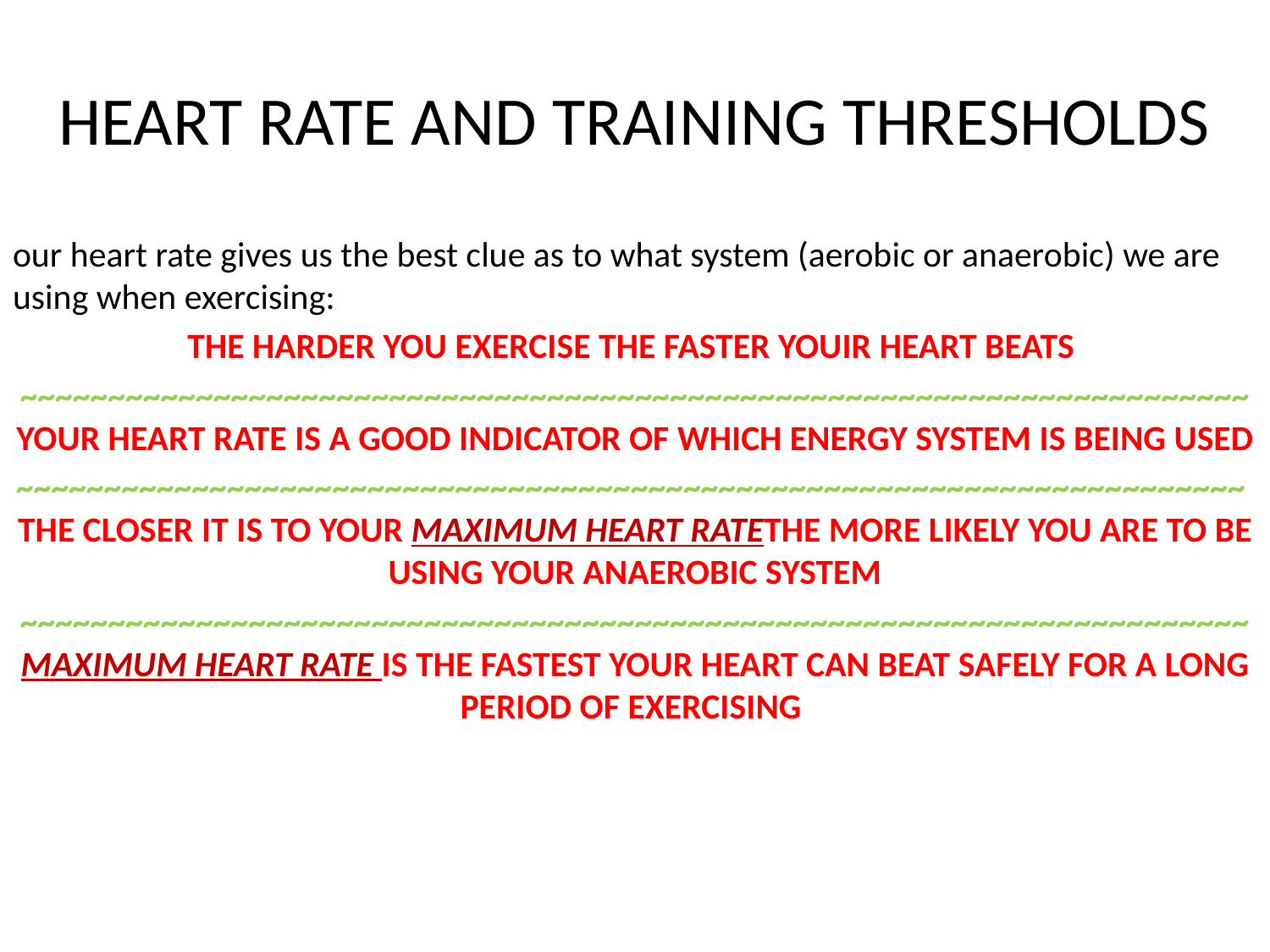

# HEART RATE AND TRAINING THRESHOLDS

our heart rate gives us the best clue as to what system (aerobic or anaerobic) we are using when exercising:
THE HARDER YOU EXERCISE THE FASTER YOUIR HEART BEATS
~~~~~~~~~~~~~~~~~~~~~~~~~~~~~~~~~~~~~~~~~~~~~~~~~~~~~~~~~~~~~~~~~~~~~~
YOUR HEART RATE IS A GOOD INDICATOR OF WHICH ENERGY SYSTEM IS BEING USED
~~~~~~~~~~~~~~~~~~~~~~~~~~~~~~~~~~~~~~~~~~~~~~~~~~~~~~~~~~~~~~~~~~~~~~
THE CLOSER IT IS TO YOUR MAXIMUM HEART RATETHE MORE LIKELY YOU ARE TO BE USING YOUR ANAEROBIC SYSTEM
~~~~~~~~~~~~~~~~~~~~~~~~~~~~~~~~~~~~~~~~~~~~~~~~~~~~~~~~~~~~~~~~~~~~~~
MAXIMUM HEART RATE IS THE FASTEST YOUR HEART CAN BEAT SAFELY FOR A LONG PERIOD OF EXERCISING